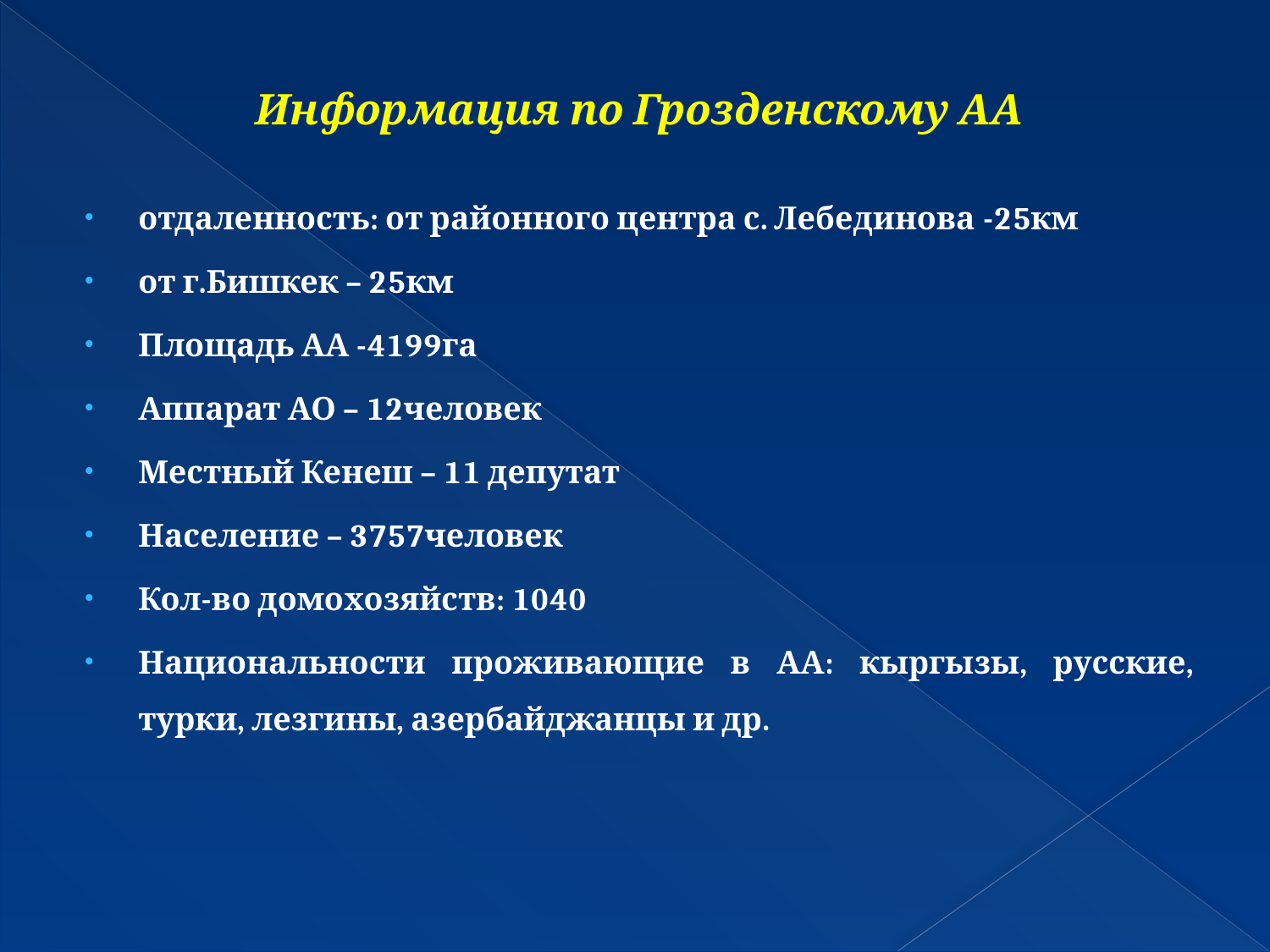

#
Информация по Грозденскому АА

отдаленность: от районного центра с. Лебединова -25км
от г.Бишкек – 25км
Площадь АА -4199га
Аппарат АО – 12человек
Местный Кенеш – 11 депутат
Население – 3757человек
Кол-во домохозяйств: 1040
Национальности проживающие в АА: кыргызы, русские, турки, лезгины, азербайджанцы и др.